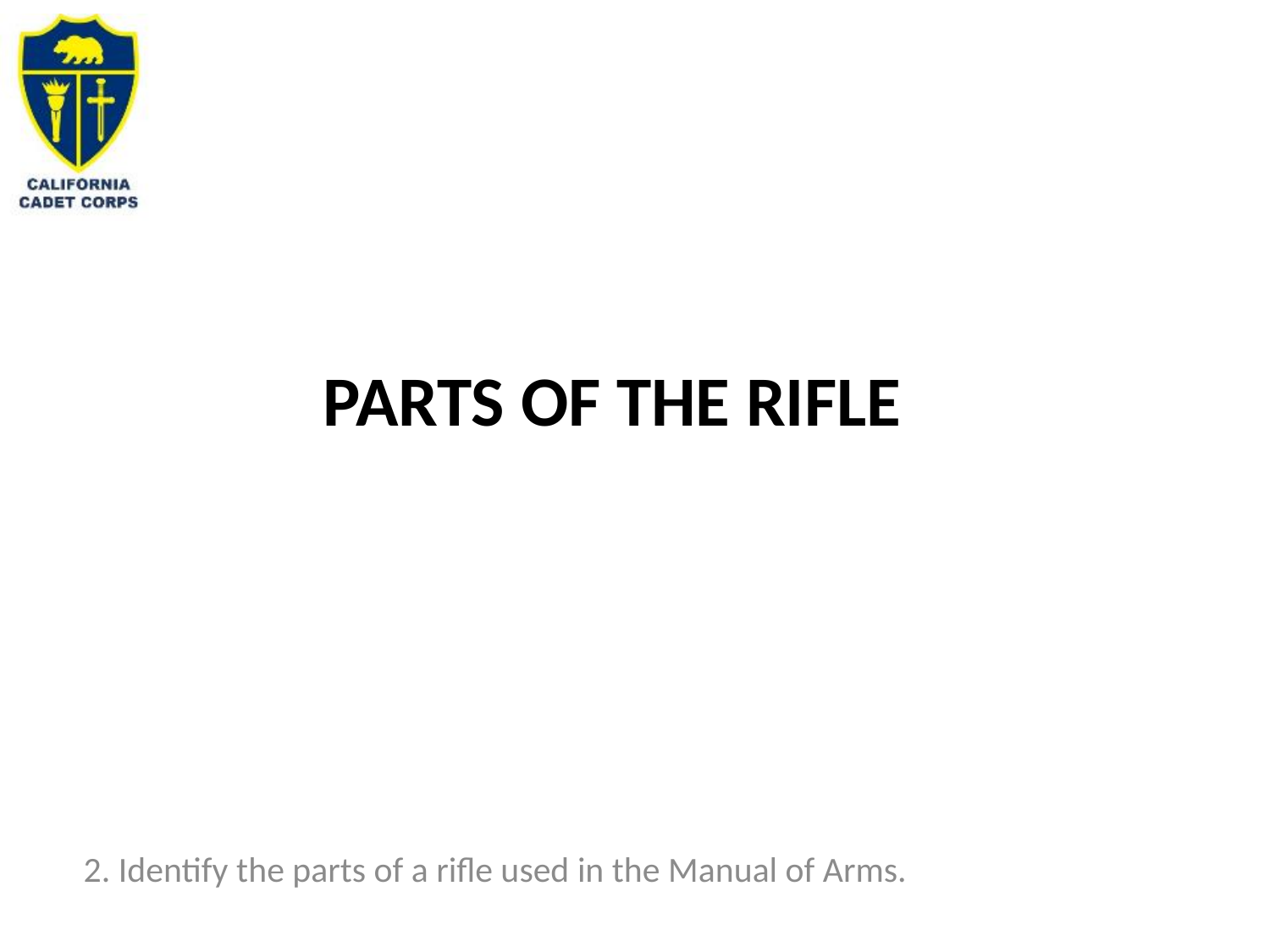

# Parts of the Rifle
2. Identify the parts of a rifle used in the Manual of Arms.